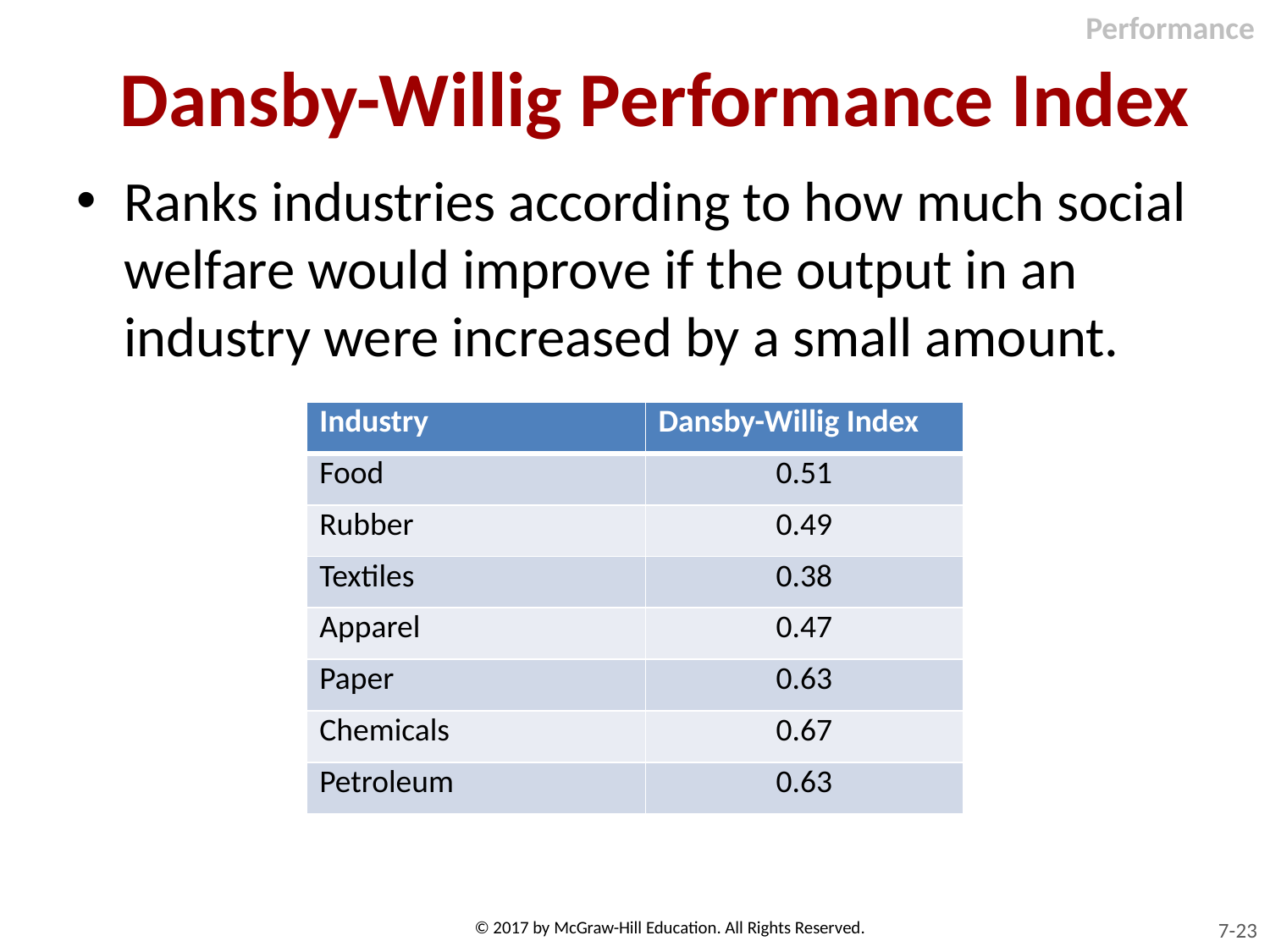

Performance
# Dansby-Willig Performance Index
Ranks industries according to how much social welfare would improve if the output in an industry were increased by a small amount.

| Industry | Dansby-Willig Index |
| --- | --- |
| Food | 0.51 |
| Rubber | 0.49 |
| Textiles | 0.38 |
| Apparel | 0.47 |
| Paper | 0.63 |
| Chemicals | 0.67 |
| Petroleum | 0.63 |
© 2017 by McGraw-Hill Education. All Rights Reserved.
7-23